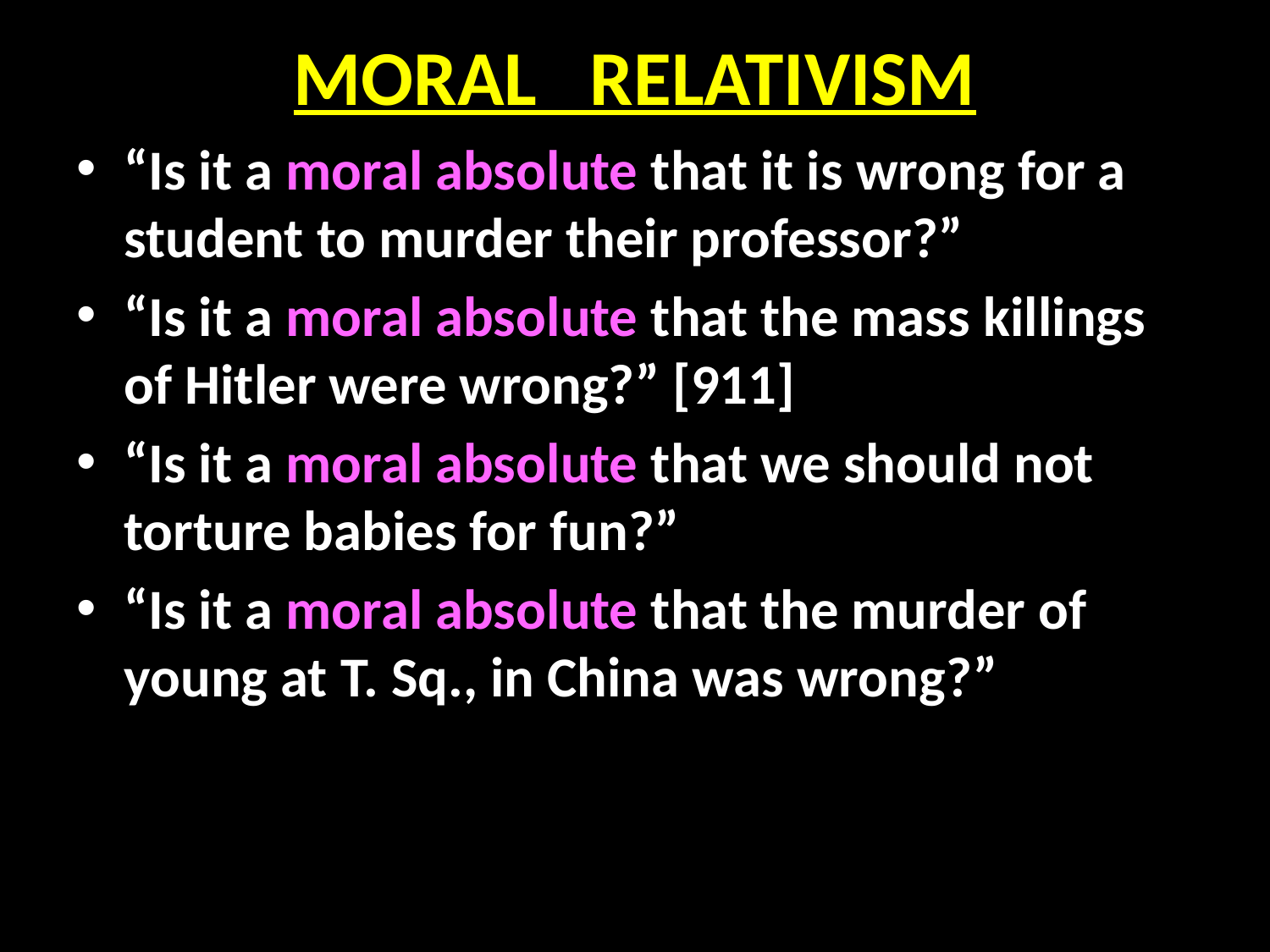

# MORAL   RELATIVISM
“Is it a moral absolute that it is wrong for a student to murder their professor?”
“Is it a moral absolute that the mass killings of Hitler were wrong?” [911]
“Is it a moral absolute that we should not torture babies for fun?”
“Is it a moral absolute that the murder of     young at T. Sq., in China was wrong?”